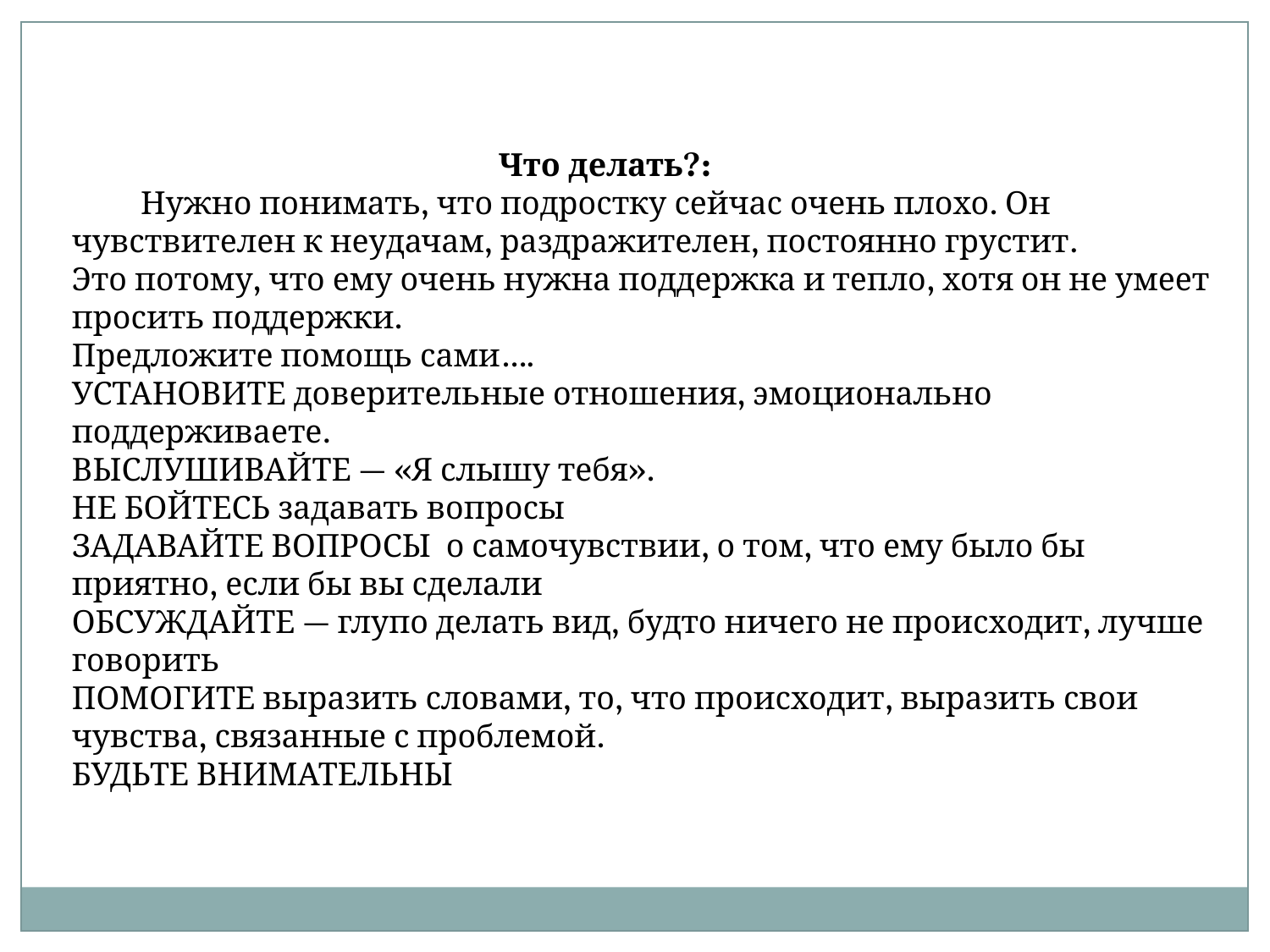

Что делать?:
         Нужно понимать, что подростку сейчас очень плохо. Он чувствителен к неудачам, раздражителен, постоянно грустит.
Это потому, что ему очень нужна поддержка и тепло, хотя он не умеет просить поддержки.
Предложите помощь сами….
УСТАНОВИТЕ доверительные отношения, эмоционально поддерживаете.
ВЫСЛУШИВАЙТЕ — «Я слышу тебя».
НЕ БОЙТЕСЬ задавать вопросы
ЗАДАВАЙТЕ ВОПРОСЫ  о самочувствии, о том, что ему было бы приятно, если бы вы сделали
ОБСУЖДАЙТЕ — глупо делать вид, будто ничего не происходит, лучше говорить
ПОМОГИТЕ выразить словами, то, что происходит, выразить свои чувства, связанные с проблемой.
БУДЬТЕ ВНИМАТЕЛЬНЫ